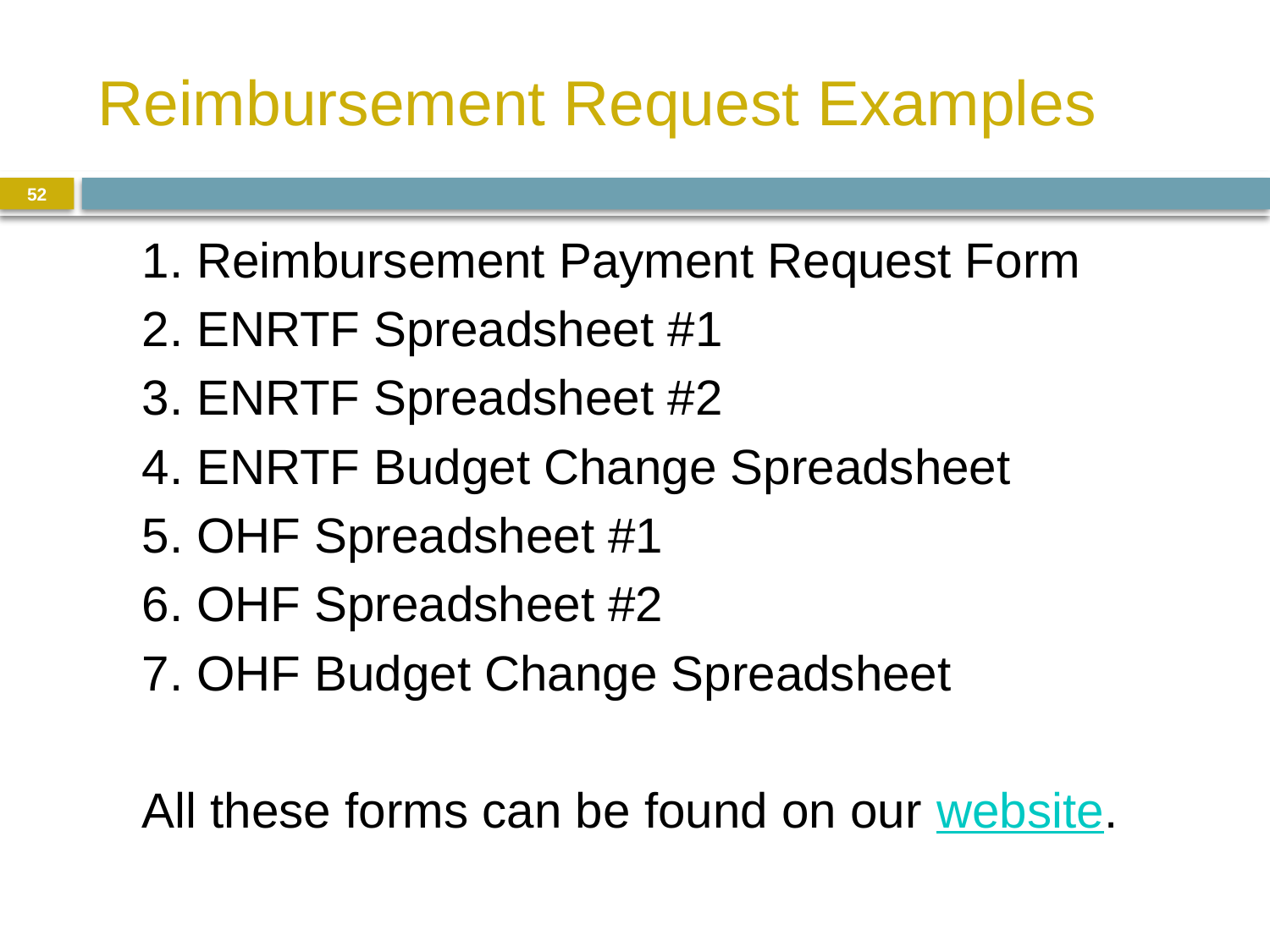

# Reimbursement Request Examples
52
1. Reimbursement Payment Request Form
2. ENRTF Spreadsheet #1
3. ENRTF Spreadsheet #2
4. ENRTF Budget Change Spreadsheet
5. OHF Spreadsheet #1
6. OHF Spreadsheet #2
7. OHF Budget Change Spreadsheet

All these forms can be found on our website.